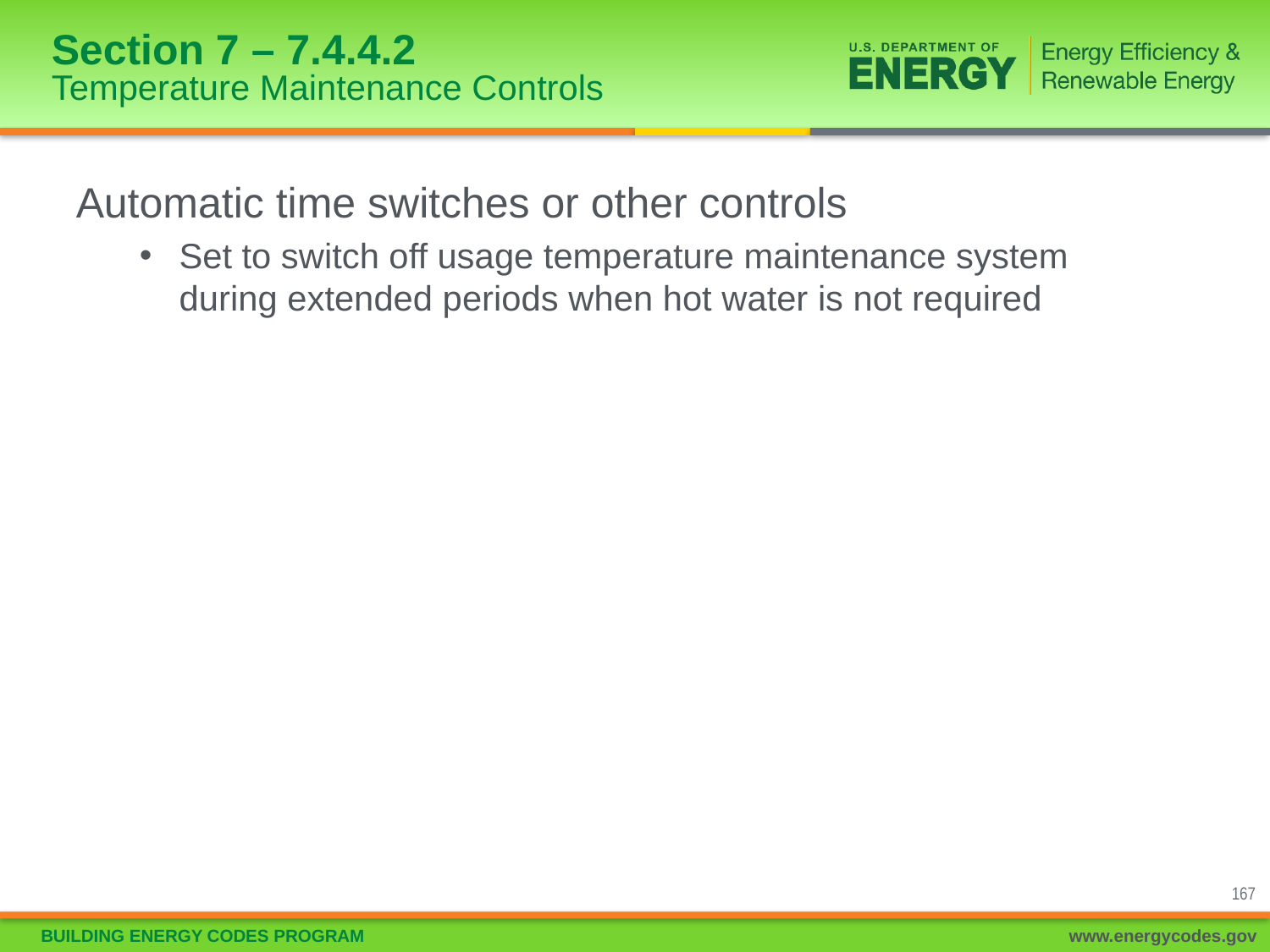

# Section 7 – 7.4.4.2 Temperature Maintenance Controls
Automatic time switches or other controls
Set to switch off usage temperature maintenance system during extended periods when hot water is not required